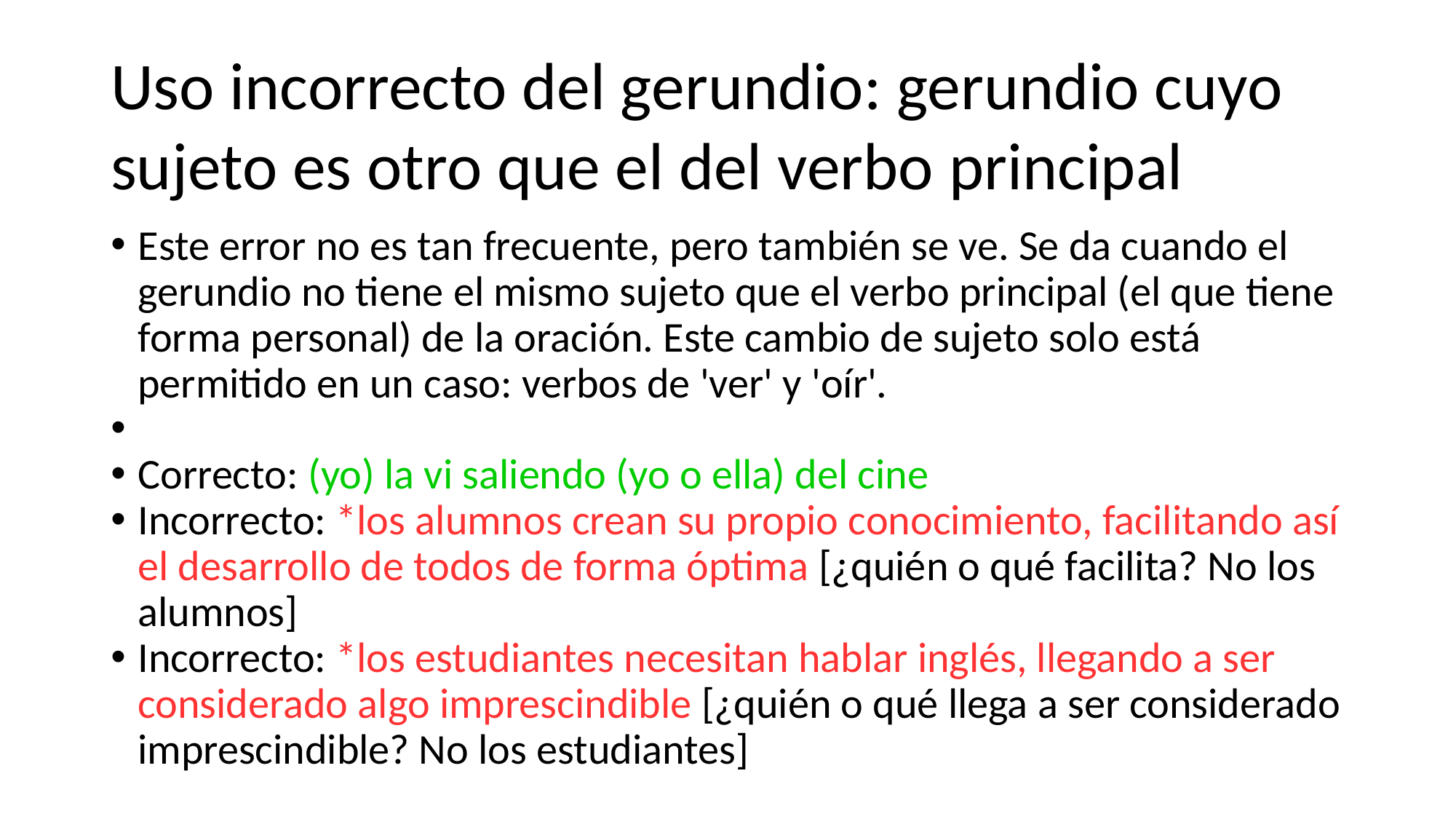

Uso incorrecto del gerundio: gerundio cuyo sujeto es otro que el del verbo principal
Este error no es tan frecuente, pero también se ve. Se da cuando el gerundio no tiene el mismo sujeto que el verbo principal (el que tiene forma personal) de la oración. Este cambio de sujeto solo está permitido en un caso: verbos de 'ver' y 'oír'.

Correcto: (yo) la vi saliendo (yo o ella) del cine
Incorrecto: *los alumnos crean su propio conocimiento, facilitando así el desarrollo de todos de forma óptima [¿quién o qué facilita? No los alumnos]
Incorrecto: *los estudiantes necesitan hablar inglés, llegando a ser considerado algo imprescindible [¿quién o qué llega a ser considerado imprescindible? No los estudiantes]